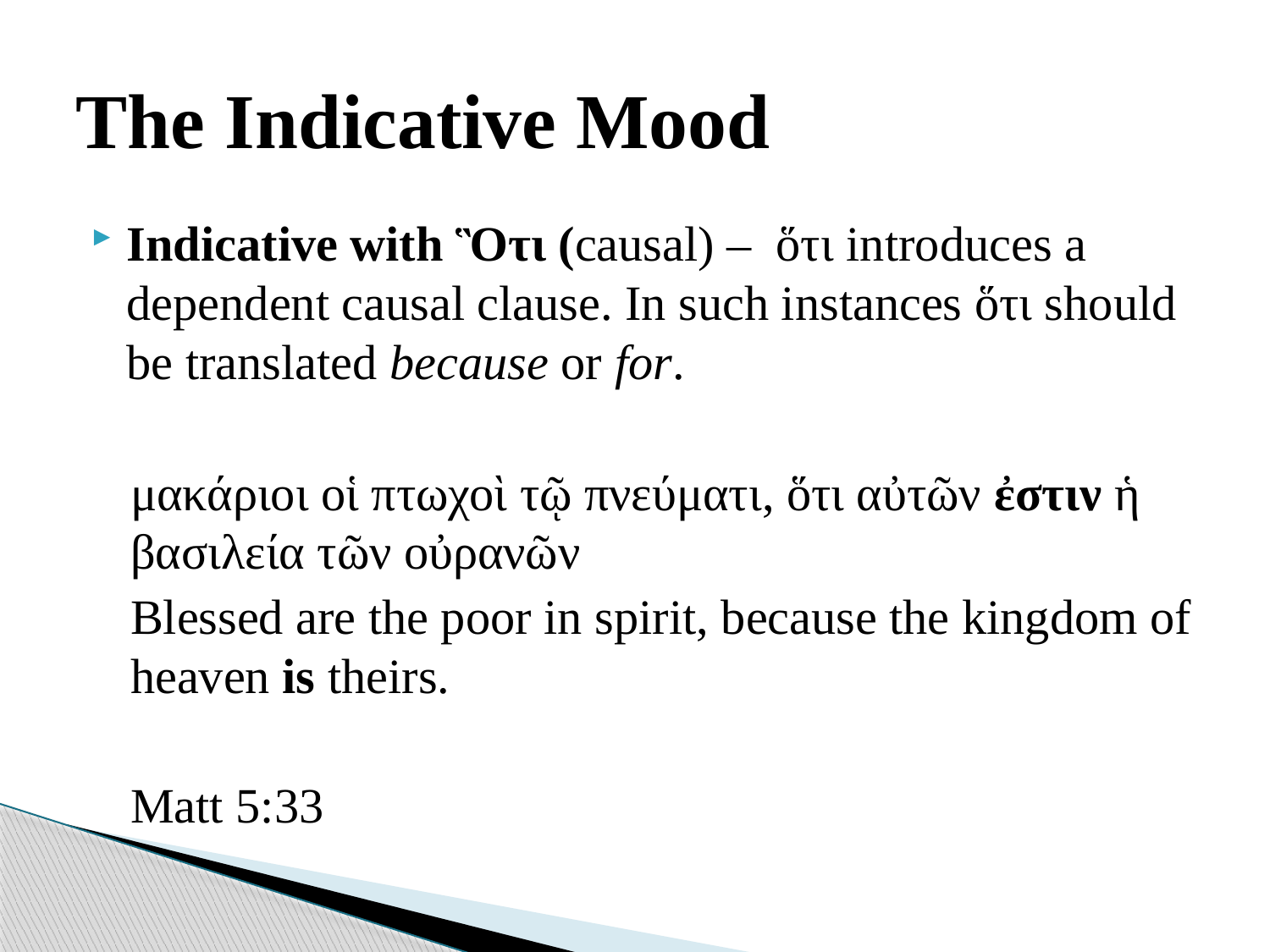

# The Indicative Mood
Indicative with Ὃτι (causal) –  ὅτι introduces a dependent causal clause. In such instances ὅτι should be translated because or for.

μακάριοι οἱ πτωχοὶ τῷ πνεύματι, ὅτι αὐτῶν ἐστιν ἡ βασιλεία τῶν οὐρανῶν
Blessed are the poor in spirit, because the kingdom of heaven is theirs.

Matt 5:33